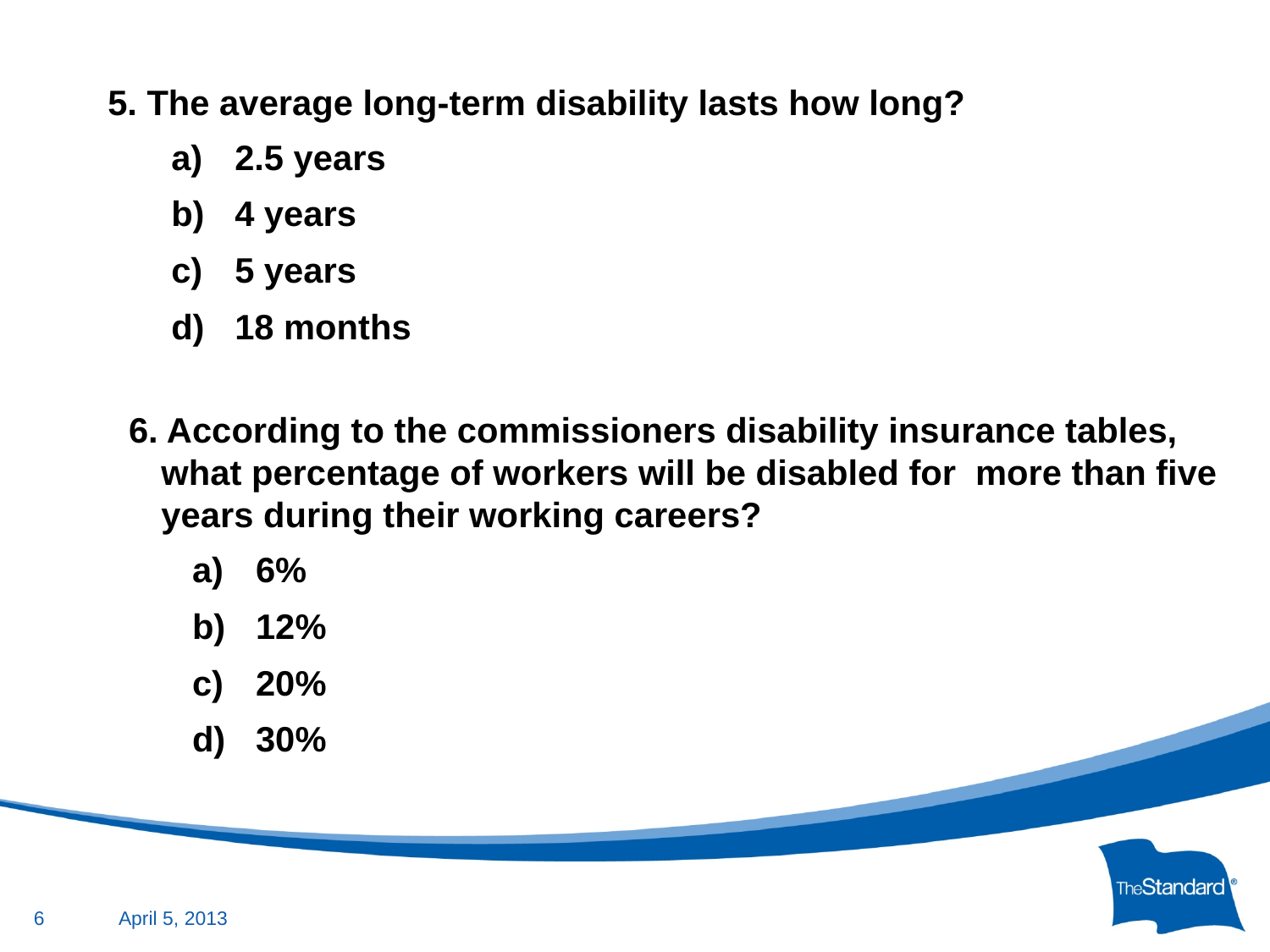

5. The average long-term disability lasts how long?
2.5 years
4 years
5 years
18 months

6. According to the commissioners disability insurance tables, what percentage of workers will be disabled for  more than five years during their working careers?
6%
12%
20%
30%

6
April 5, 2013